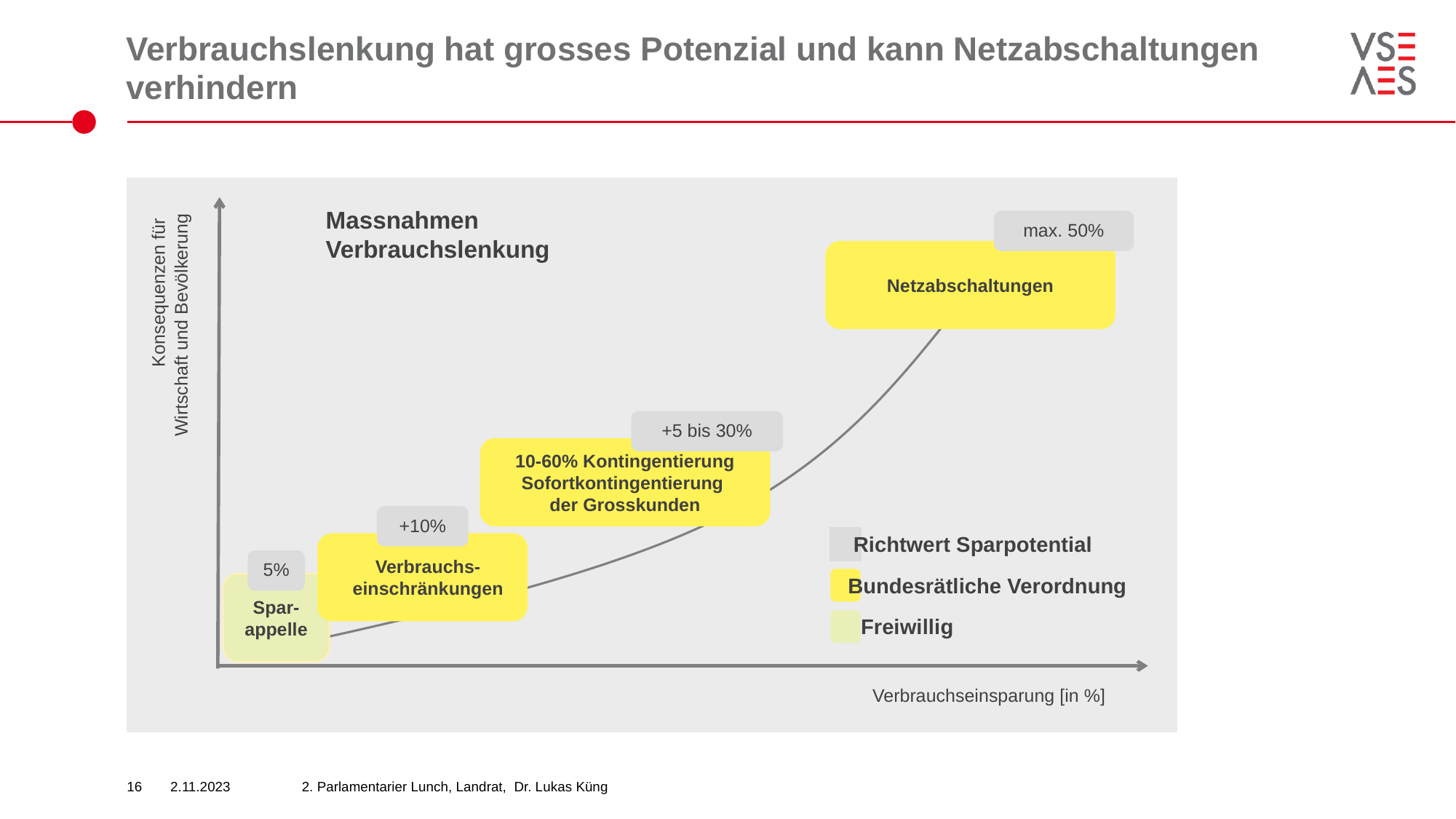

# Verbrauchslenkung hat grosses Potenzial und kann Netzabschaltungen verhindern

Massnahmen
Verbrauchslenkung
max. 50%
Netzabschaltungen

Konsequenzen für
Wirtschaft und Bevölkerung
+5 bis 30%
10-60% Kontingentierung
Sofortkontingentierung
der Grosskunden
+10%
Richtwert Sparpotential

Verbrauchs-einschränkungen
5%
Bundesrätliche Verordnung

Spar-appelle
Freiwillig

Verbrauchseinsparung [in %]
16
2.11.2023
2. Parlamentarier Lunch, Landrat,  Dr. Lukas Küng